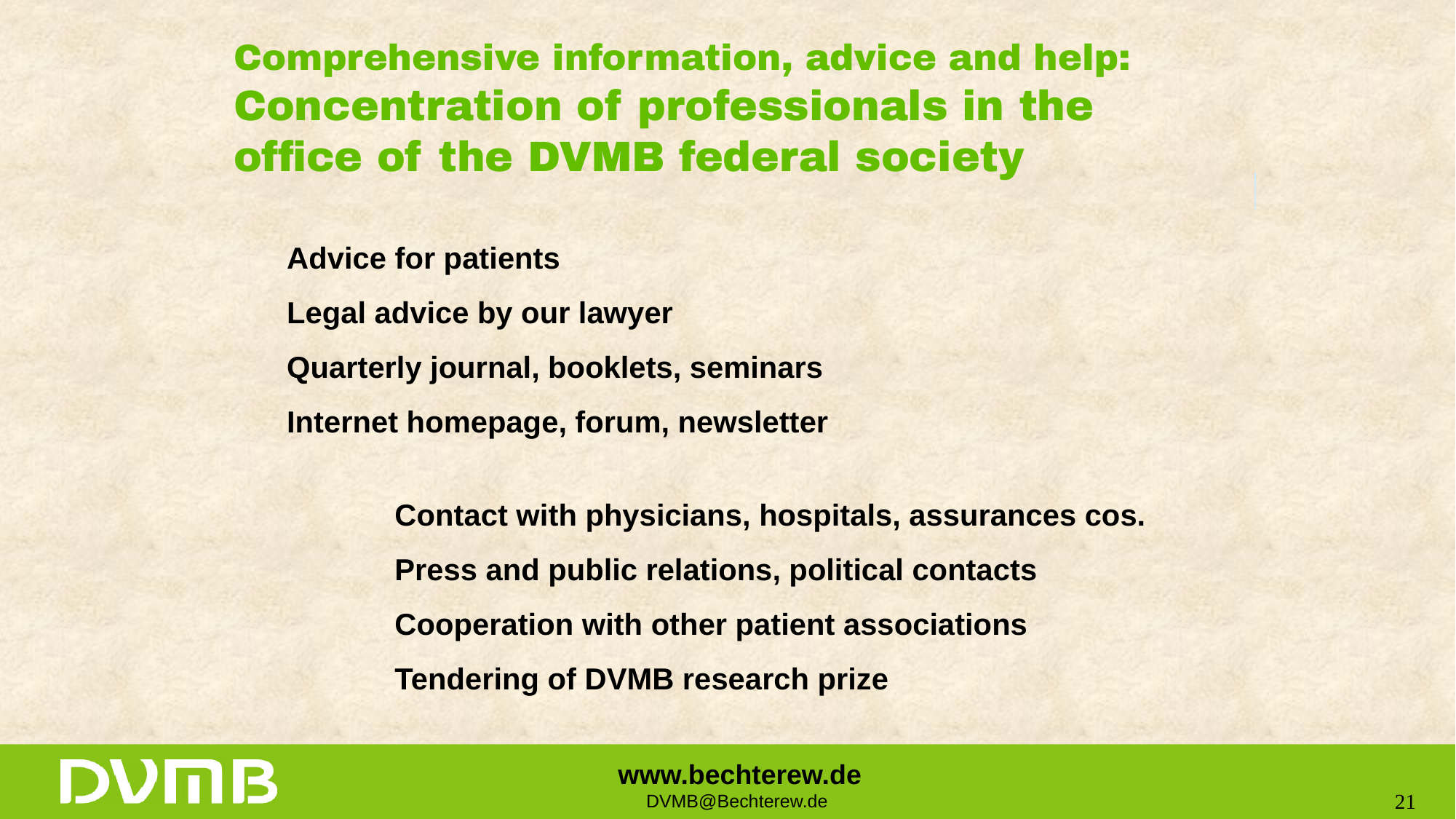

Comprehensive information, advice and help: Concentration of professionals in the office of the DVMB federal society

Advice for patients
Legal advice by our lawyer
Quarterly journal, booklets, seminars
Internet homepage, forum, newsletter

Contact with physicians, hospitals, assurances cos.
Press and public relations, political contacts
Cooperation with other patient associations
Tendering of DVMB research prize